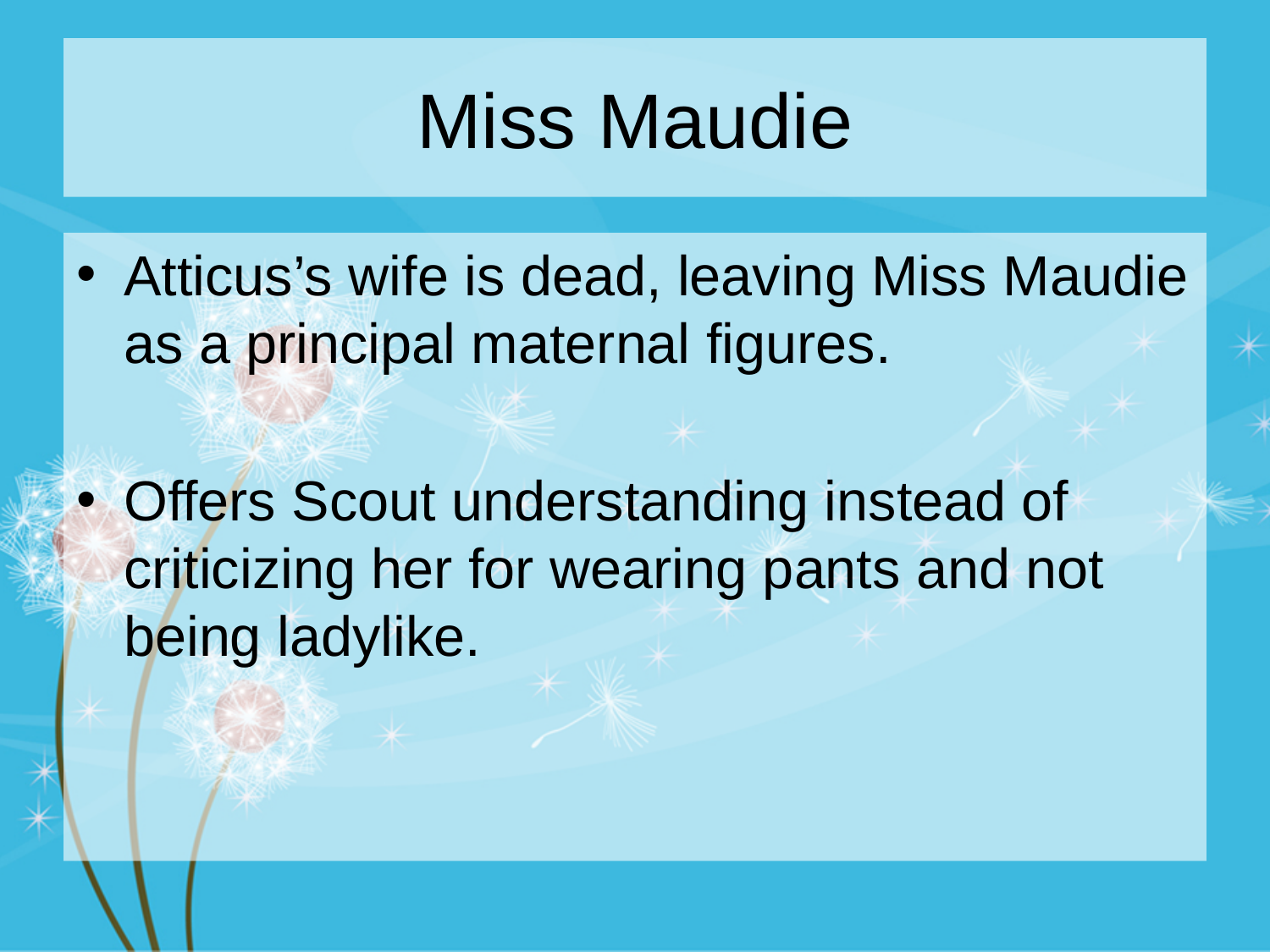

# Miss Maudie
Atticus’s wife is dead, leaving Miss Maudie as a principal maternal figures.

Offers Scout understanding instead of criticizing her for wearing pants and not being ladylike.